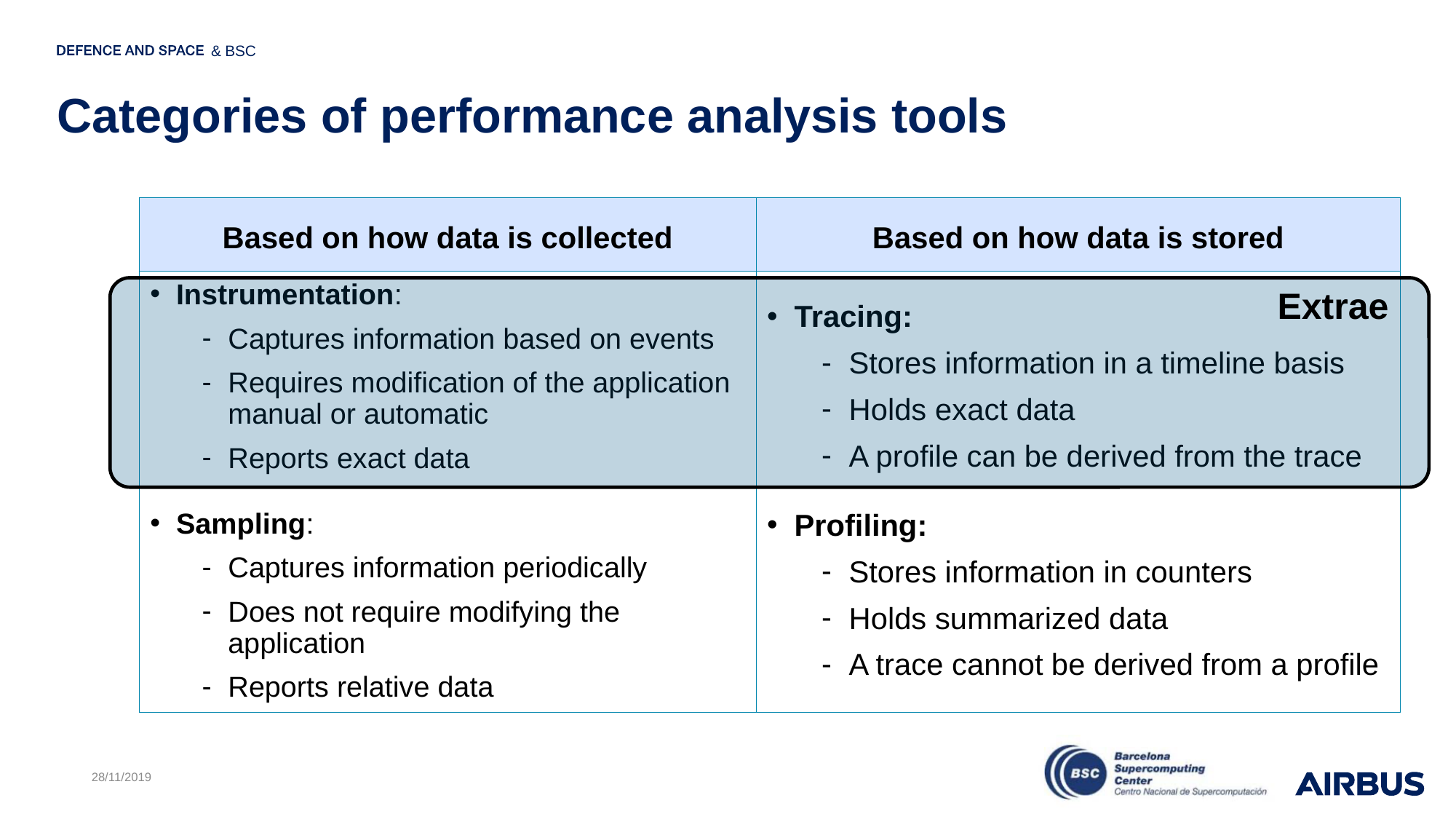

# Categories of performance analysis tools
Based on how data is collected
Based on how data is stored
Tracing:
Stores information in a timeline basis
Holds exact data
A profile can be derived from the trace
Profiling:
Stores information in counters
Holds summarized data
A trace cannot be derived from a profile
Instrumentation:
Captures information based on events
Requires modification of the application manual or automatic
Reports exact data
Sampling:
Captures information periodically
Does not require modifying the application
Reports relative data
Extrae

28/11/2019